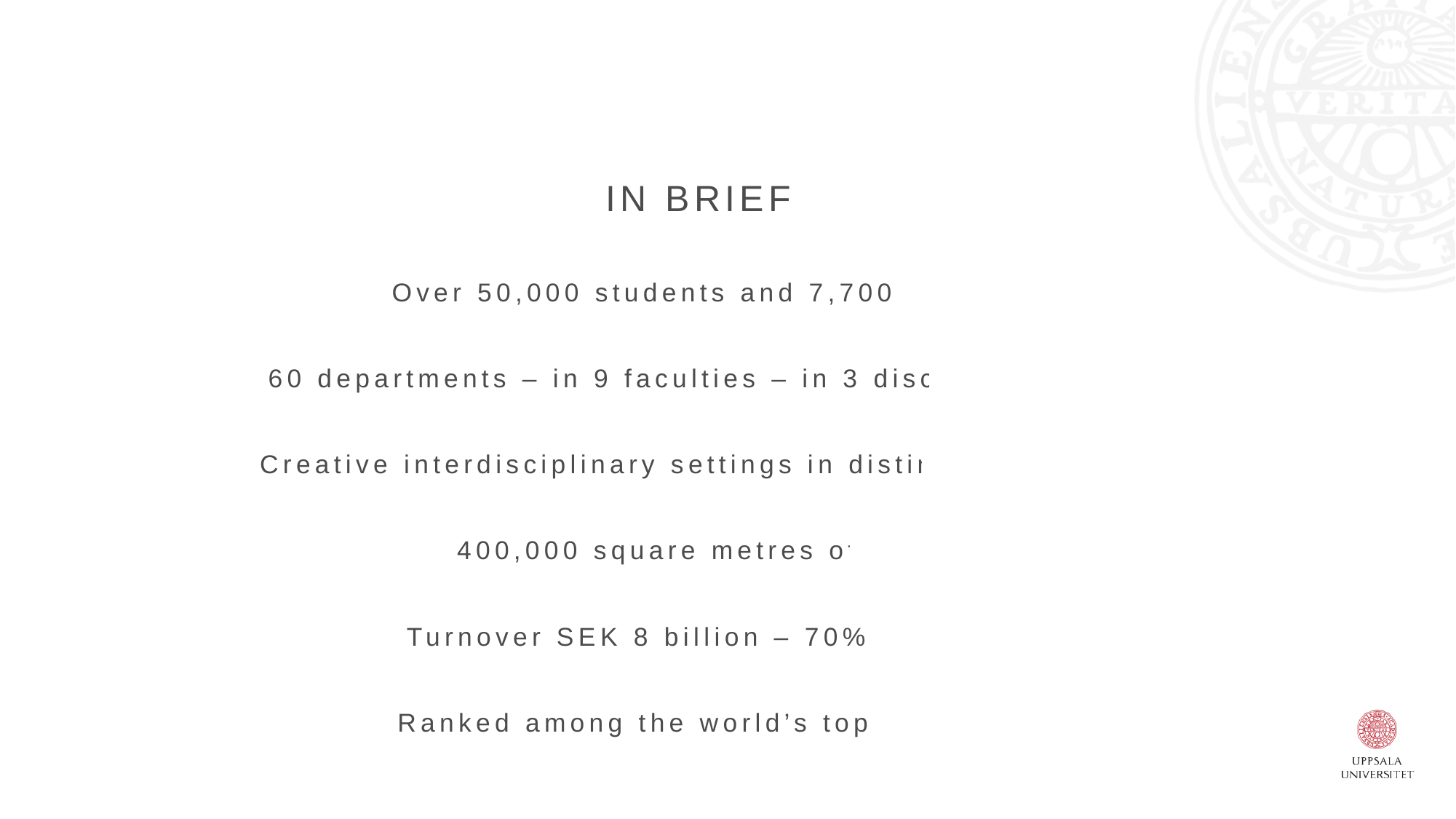

# IN BRIEF ...
Over 50,000 students and 7,700 employees

60 departments – in 9 faculties – in 3 disciplinary domains

Creative interdisciplinary settings in distinct campus areas

400,000 square metres of facilities

Turnover SEK 8 billion – 70% in research

Ranked among the world’s top universities